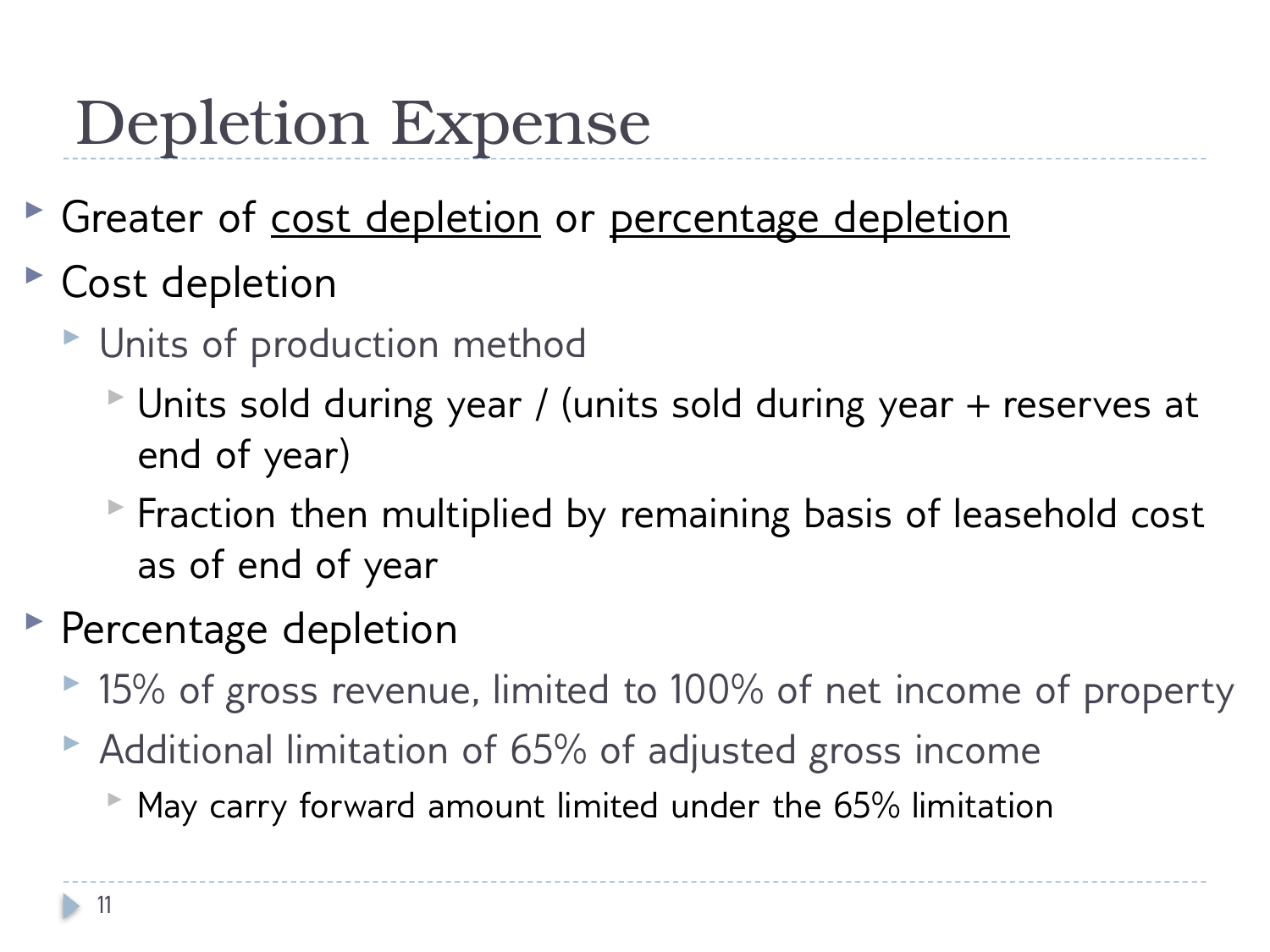

# Depletion Expense
Greater of cost depletion or percentage depletion
Cost depletion
Units of production method
Units sold during year / (units sold during year + reserves at end of year)
Fraction then multiplied by remaining basis of leasehold cost as of end of year
Percentage depletion
15% of gross revenue, limited to 100% of net income of property
Additional limitation of 65% of adjusted gross income
May carry forward amount limited under the 65% limitation

11